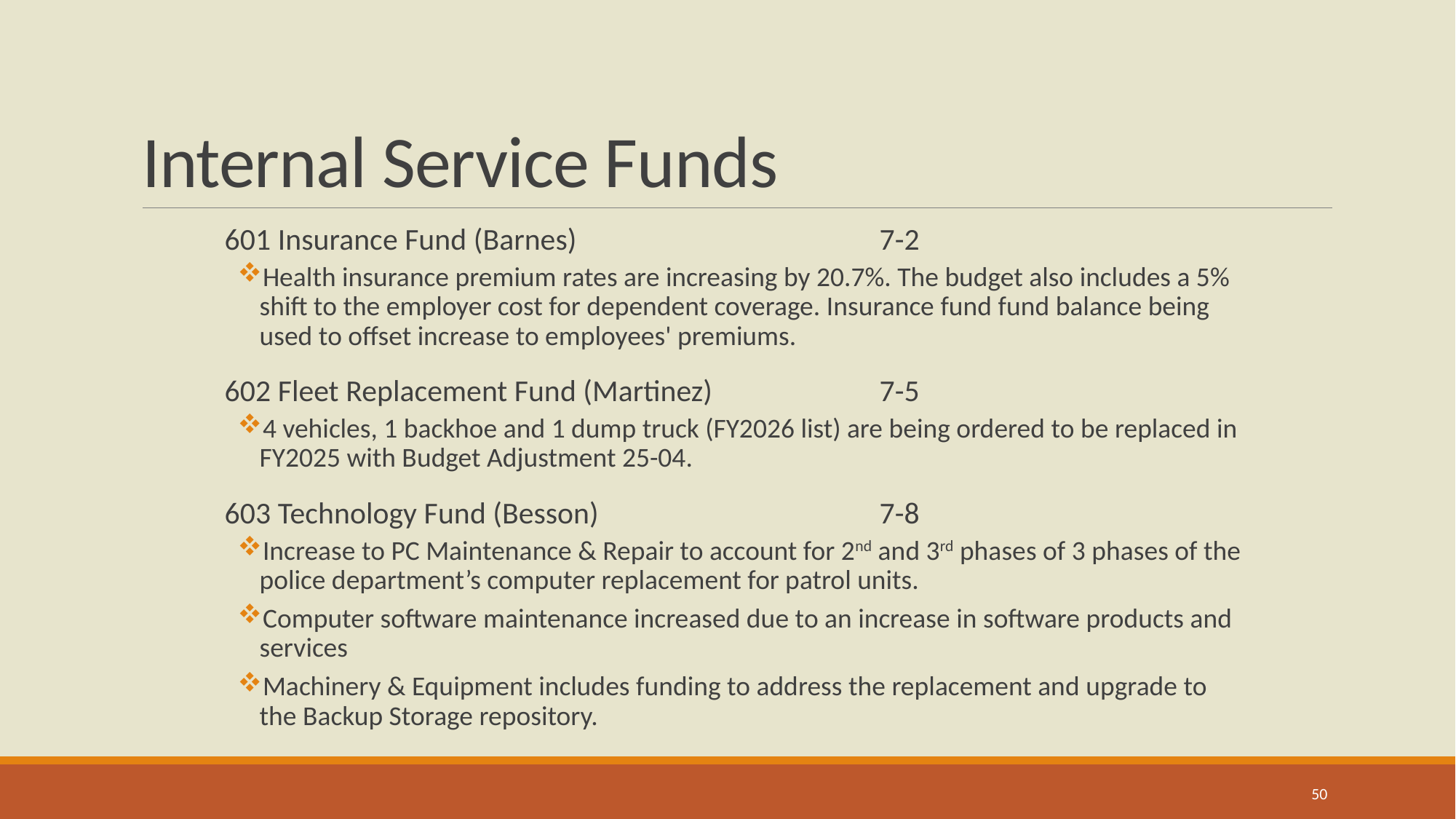

# Internal Service Funds
601 Insurance Fund (Barnes)			7-2
Health insurance premium rates are increasing by 20.7%. The budget also includes a 5% shift to the employer cost for dependent coverage. Insurance fund fund balance being used to offset increase to employees' premiums.
602 Fleet Replacement Fund (Martinez)	 	7-5
4 vehicles, 1 backhoe and 1 dump truck (FY2026 list) are being ordered to be replaced in FY2025 with Budget Adjustment 25-04.
603 Technology Fund (Besson)			7-8
Increase to PC Maintenance & Repair to account for 2nd and 3rd phases of 3 phases of the police department’s computer replacement for patrol units.
Computer software maintenance increased due to an increase in software products and services
Machinery & Equipment includes funding to address the replacement and upgrade to the Backup Storage repository.

50